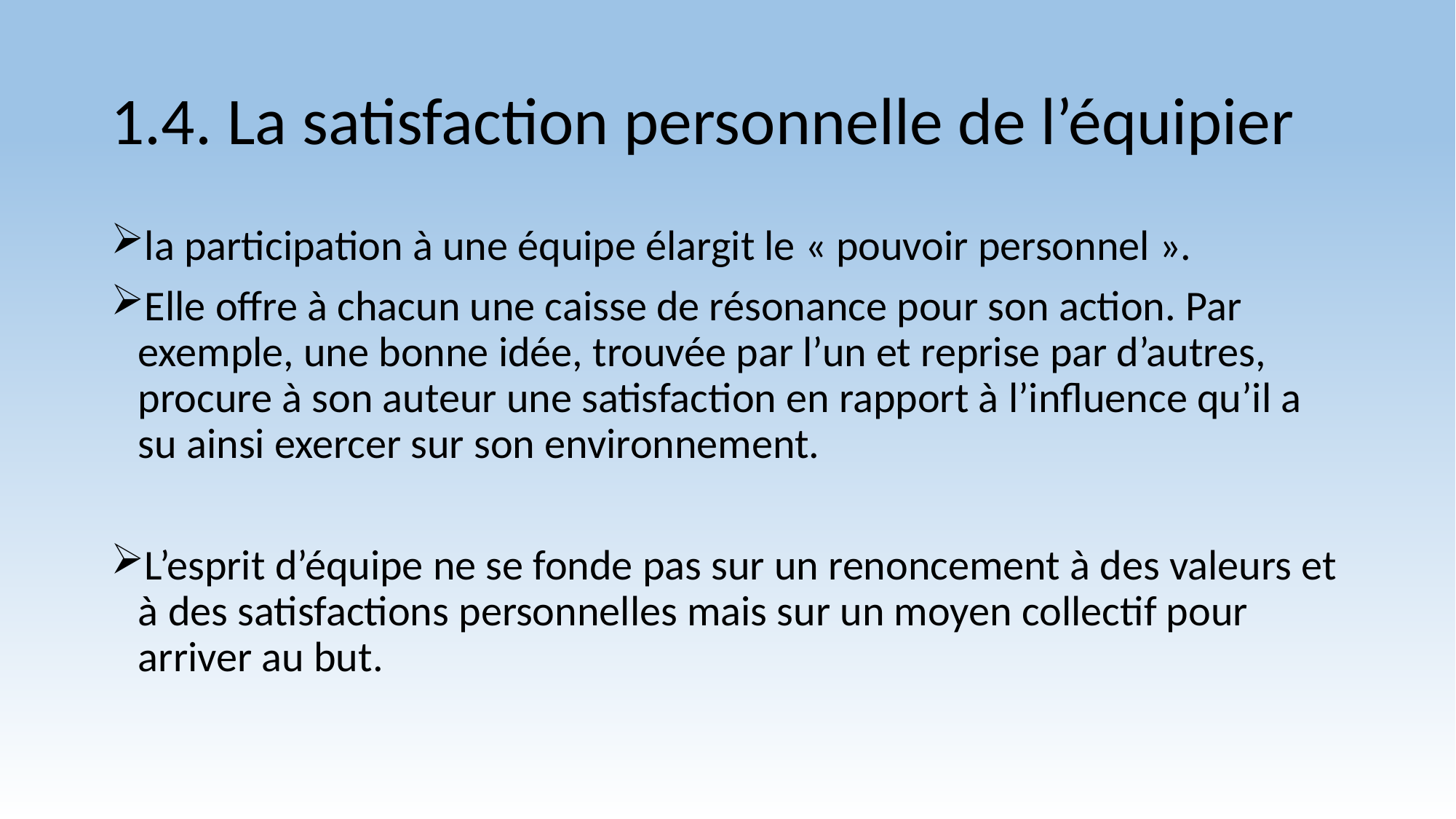

# 1.4. La satisfaction personnelle de l’équipier
la participation à une équipe élargit le « pouvoir personnel ».
Elle offre à chacun une caisse de résonance pour son action. Par exemple, une bonne idée, trouvée par l’un et reprise par d’autres, procure à son auteur une satisfaction en rapport à l’influence qu’il a su ainsi exercer sur son environnement.

L’esprit d’équipe ne se fonde pas sur un renoncement à des valeurs et à des satisfactions personnelles mais sur un moyen collectif pour arriver au but.